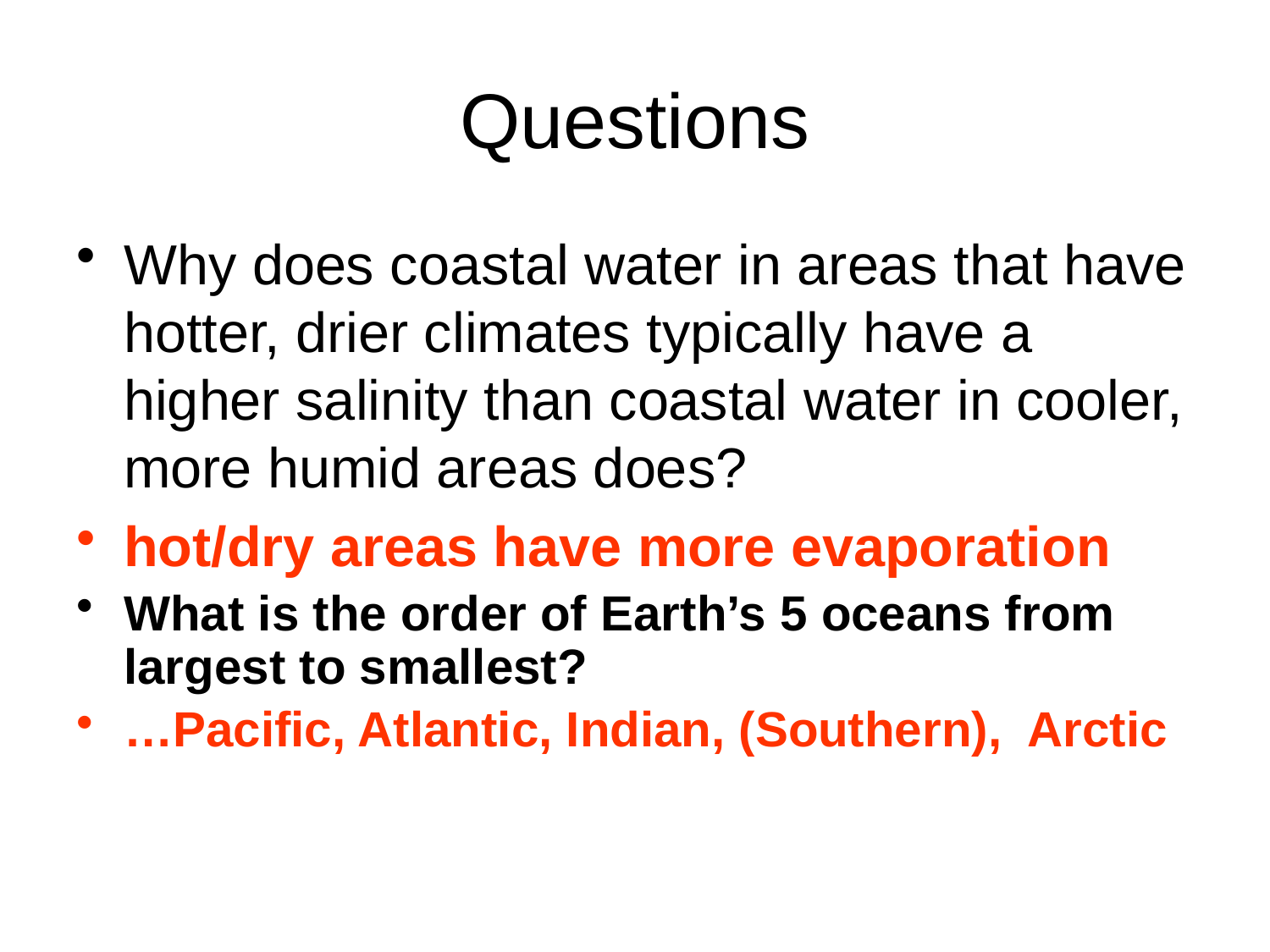

# Questions
Why does coastal water in areas that have hotter, drier climates typically have a higher salinity than coastal water in cooler, more humid areas does?
hot/dry areas have more evaporation
What is the order of Earth’s 5 oceans from largest to smallest?
…Pacific, Atlantic, Indian, (Southern),  Arctic